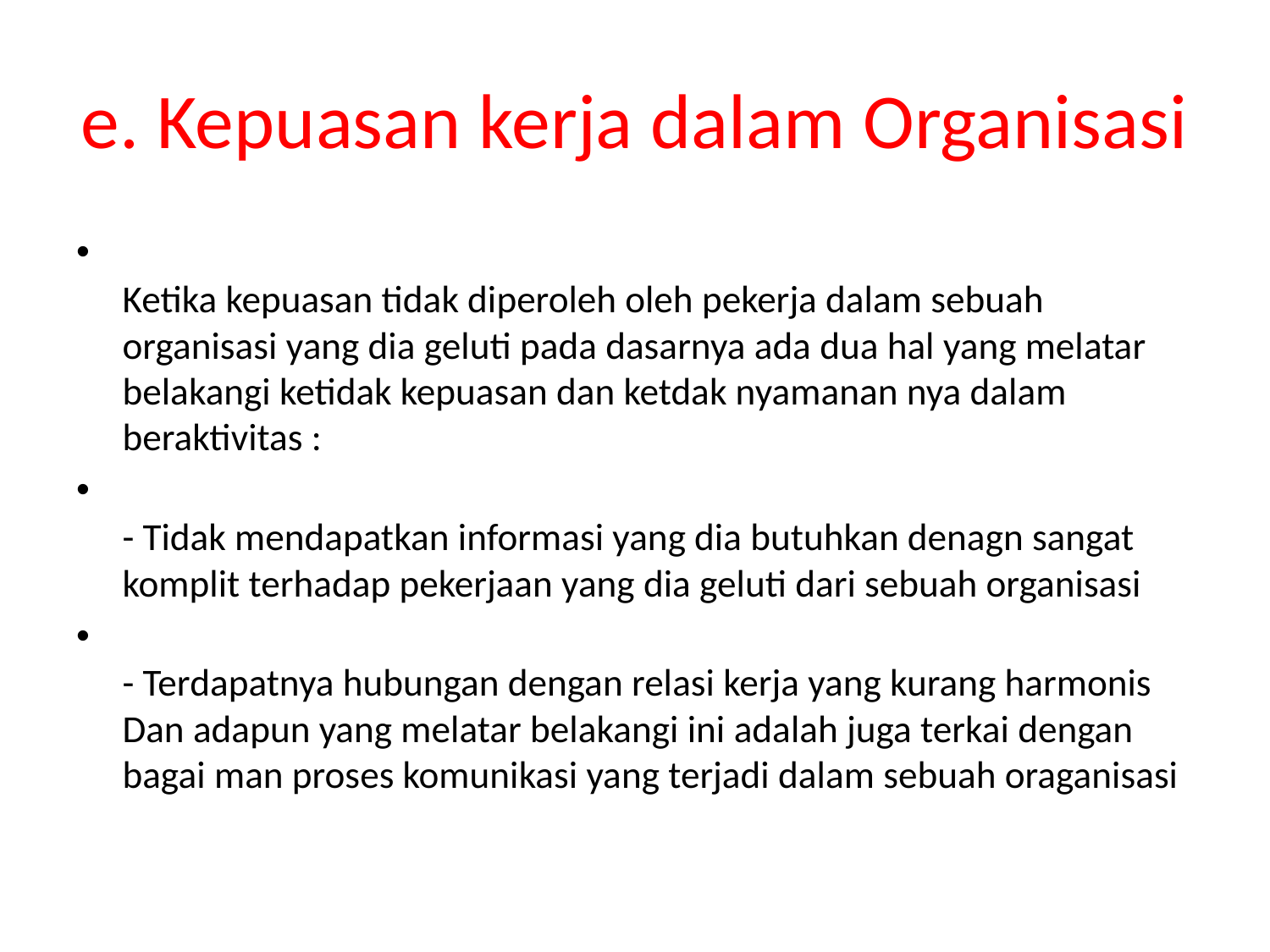

# e. Kepuasan kerja dalam Organisasi
Ketika kepuasan tidak diperoleh oleh pekerja dalam sebuah organisasi yang dia geluti pada dasarnya ada dua hal yang melatar belakangi ketidak kepuasan dan ketdak nyamanan nya dalam beraktivitas :
- Tidak mendapatkan informasi yang dia butuhkan denagn sangat komplit terhadap pekerjaan yang dia geluti dari sebuah organisasi
- Terdapatnya hubungan dengan relasi kerja yang kurang harmonis
Dan adapun yang melatar belakangi ini adalah juga terkai dengan bagai man proses komunikasi yang terjadi dalam sebuah oraganisasi